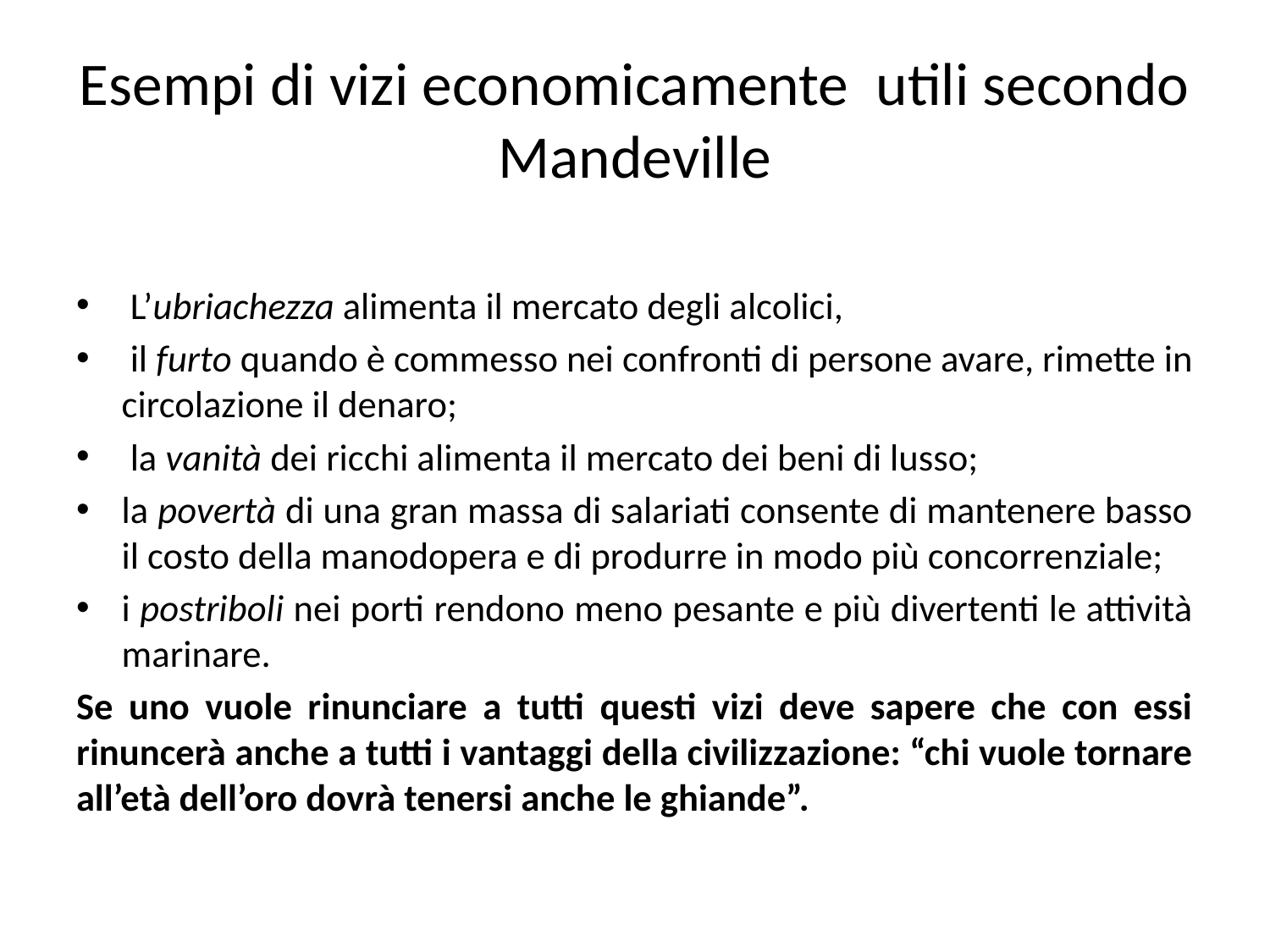

# Esempi di vizi economicamente  utili secondo Mandeville

 L’ubriachezza alimenta il mercato degli alcolici,
 il furto quando è commesso nei confronti di persone avare, rimette in circolazione il denaro;
 la vanità dei ricchi alimenta il mercato dei beni di lusso;
la povertà di una gran massa di salariati consente di mantenere basso il costo della manodopera e di produrre in modo più concorrenziale;
i postriboli nei porti rendono meno pesante e più divertenti le attività marinare.
Se uno vuole rinunciare a tutti questi vizi deve sapere che con essi rinuncerà anche a tutti i vantaggi della civilizzazione: “chi vuole tornare all’età dell’oro dovrà tenersi anche le ghiande”.